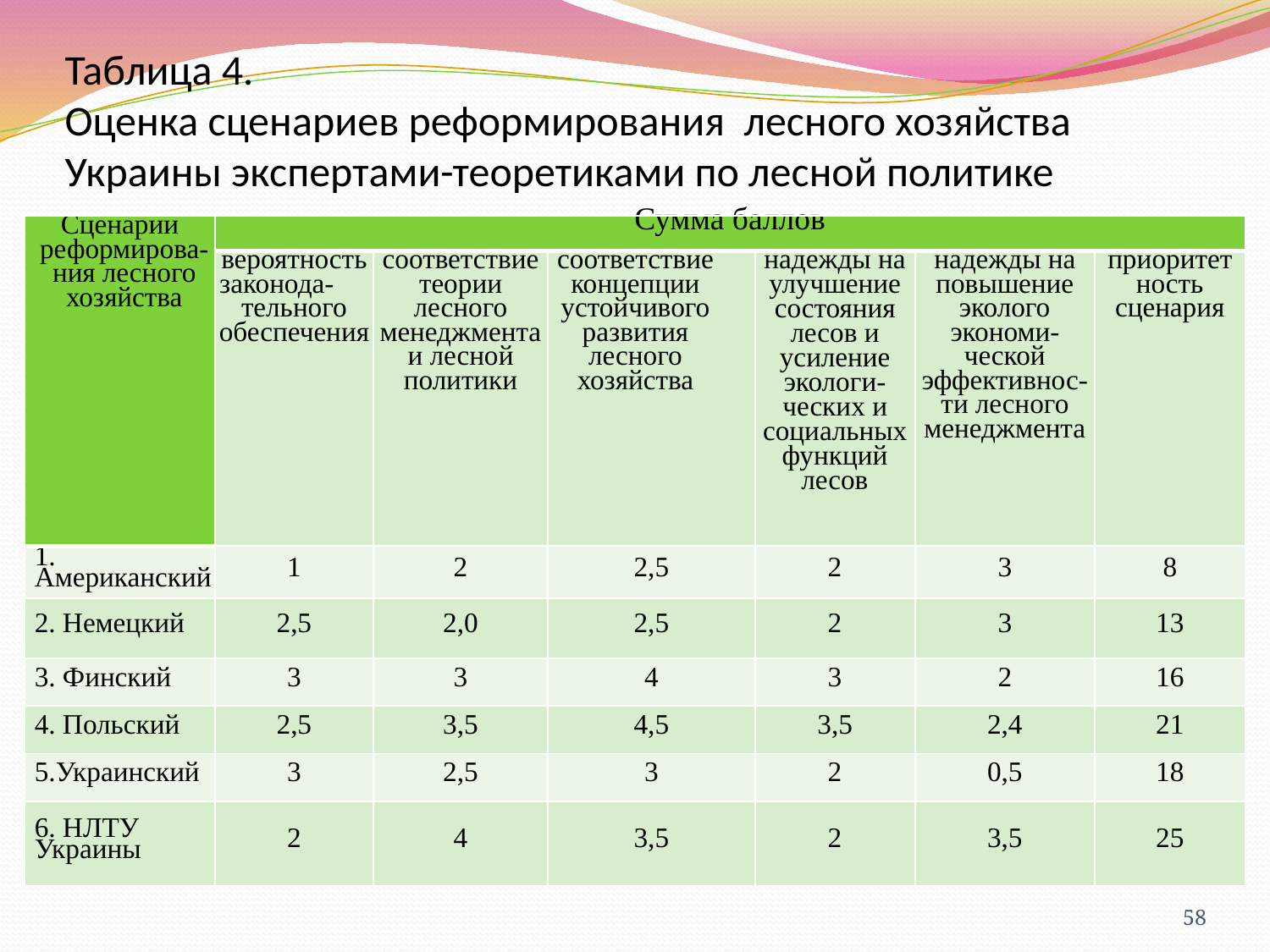

# Таблица 4. Оценка сценариев реформирования  лесного хозяйства Украины экспертами-теоретиками по лесной политике
| Сценарии реформирова-ния лесного хозяйства | Сумма баллов |  |  |  |  |  |
| --- | --- | --- | --- | --- | --- | --- |
|  | вероятность законода- те­льного обеспечения | соответствие теории лесного менеджмента и лесной политики | соответствие концепции устойчивого развития лесного хозяйства | надежды на улучшение состояния лесов и усиление экологи-ческих и социальных функций лесов | надежды на повышение эколого­экономи-ческой эффективнос-ти лесного менеджмента | приоритет­ ность сценария |
| 1. Американский | 1 | 2 | 2,5 | 2 | 3 | 8 |
| 2. Немецкий | 2,5 | 2,0 | 2,5 | 2 | 3 | 13 |
| 3. Финский | 3 | 3 | 4 | 3 | 2 | 16 |
| 4. Польский | 2,5 | 3,5 | 4,5 | 3,5 | 2,4 | 21 |
| 5.Украинский | 3 | 2,5 | 3 | 2 | 0,5 | 18 |
| 6. НЛТУ Украины | 2 | 4 | 3,5 | 2 | 3,5 | 25 |
58